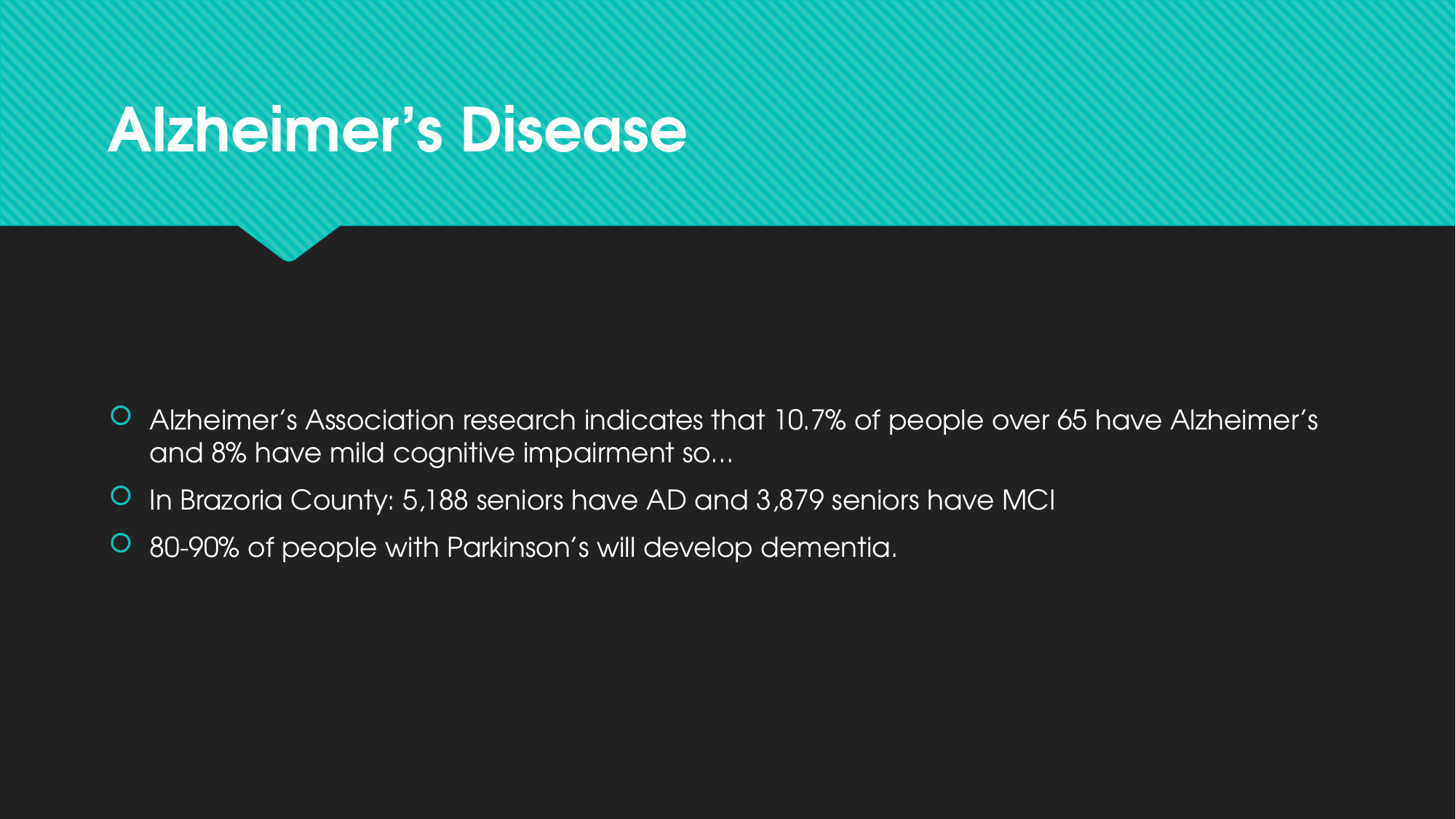

# Alzheimer’s Disease
Alzheimer’s Association research indicates that 10.7% of people over 65 have Alzheimer’s and 8% have mild cognitive impairment so…
In Brazoria County: 5,188 seniors have AD and 3,879 seniors have MCI
80-90% of people with Parkinson’s will develop dementia.